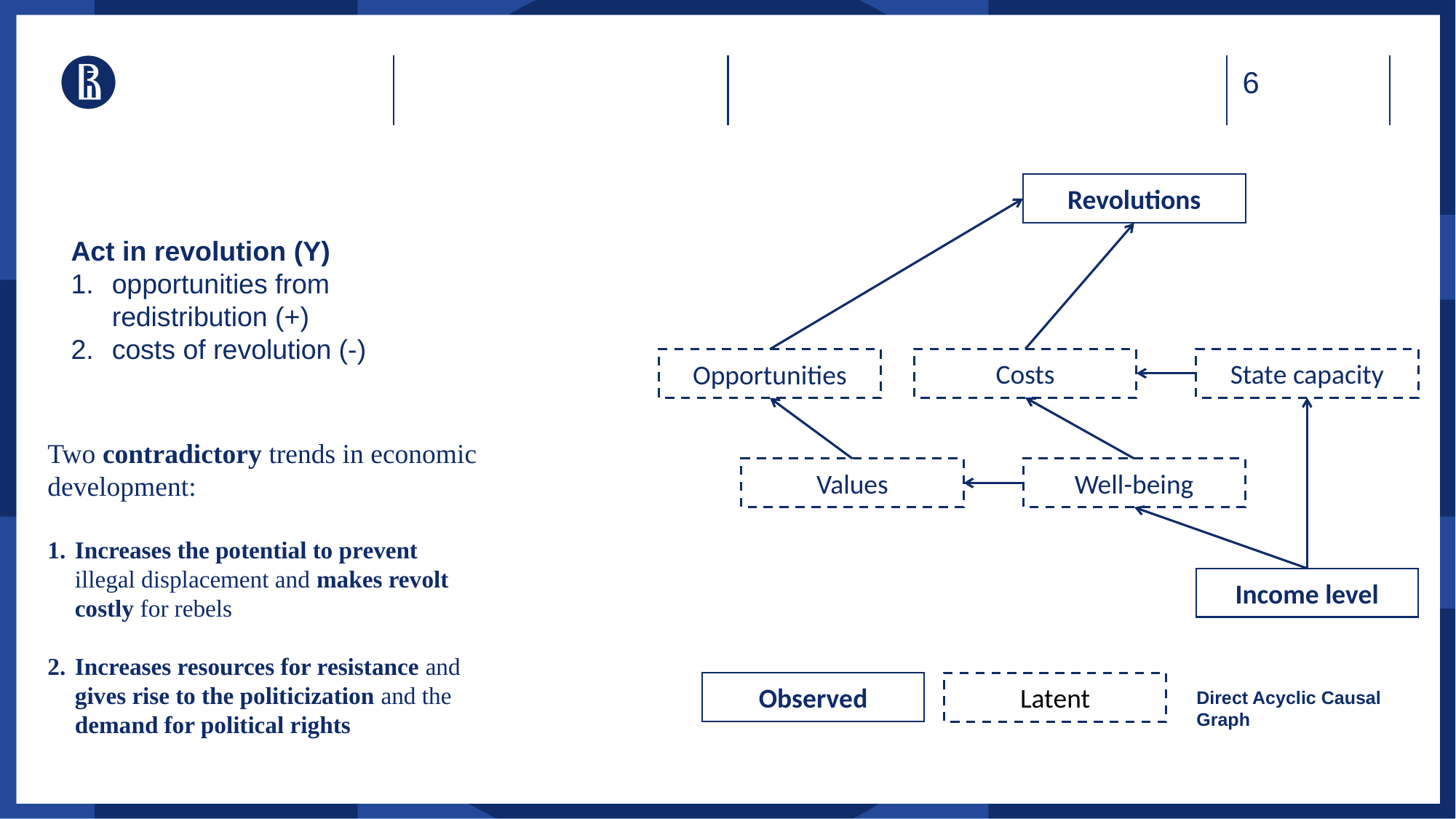

Revolutions
Act in revolution (Y)
opportunities from redistribution (+)
costs of revolution (-)
Costs
State capacity
Opportunities
Two contradictory trends in economic development:

Increases the potential to prevent illegal displacement and makes revolt costly for rebels

Increases resources for resistance and gives rise to the politicization and the demand for political rights
Values
Well-being
Income level
Observed
Latent
Direct Acyclic Causal Graph